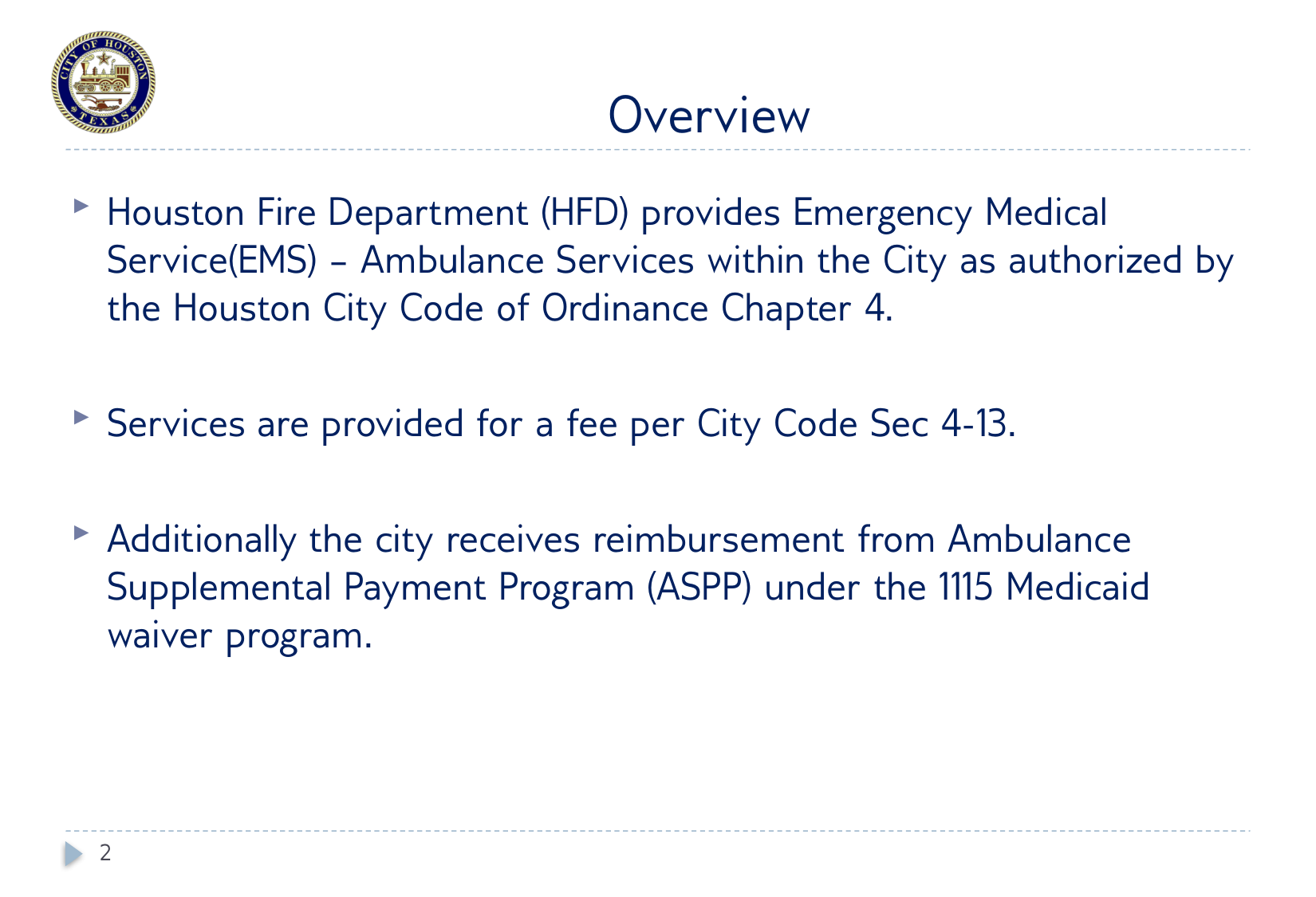

# Overview
Houston Fire Department (HFD) provides Emergency Medical Service(EMS) – Ambulance Services within the City as authorized by the Houston City Code of Ordinance Chapter 4.

Services are provided for a fee per City Code Sec 4-13.

Additionally the city receives reimbursement from Ambulance Supplemental Payment Program (ASPP) under the 1115 Medicaid waiver program.
2